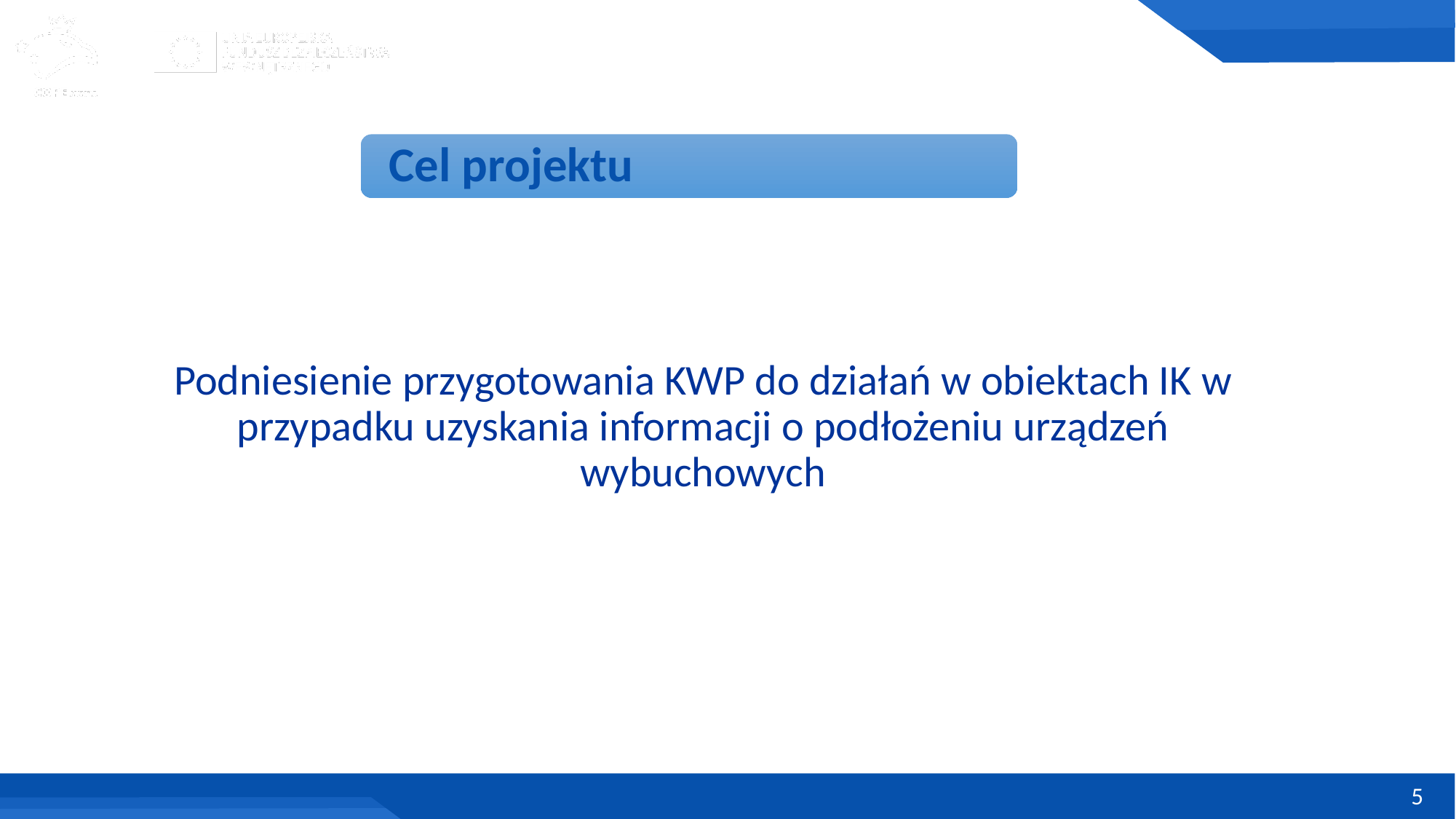

Cel projektu
# Podniesienie przygotowania KWP do działań w obiektach IK w przypadku uzyskania informacji o podłożeniu urządzeń wybuchowych
5